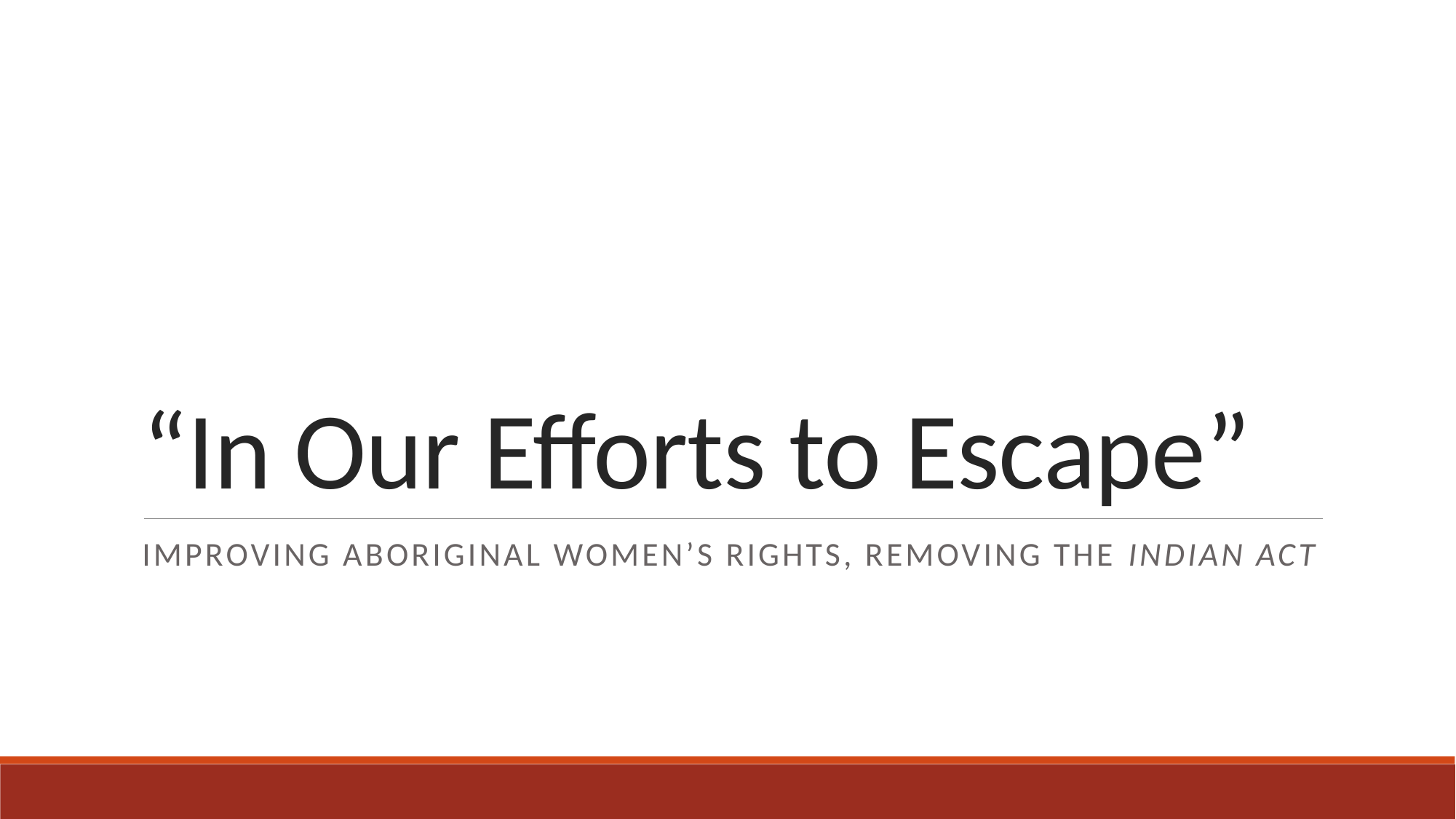

# “In Our Efforts to Escape”
Improving aboriginal women’s rights, removing the indian act